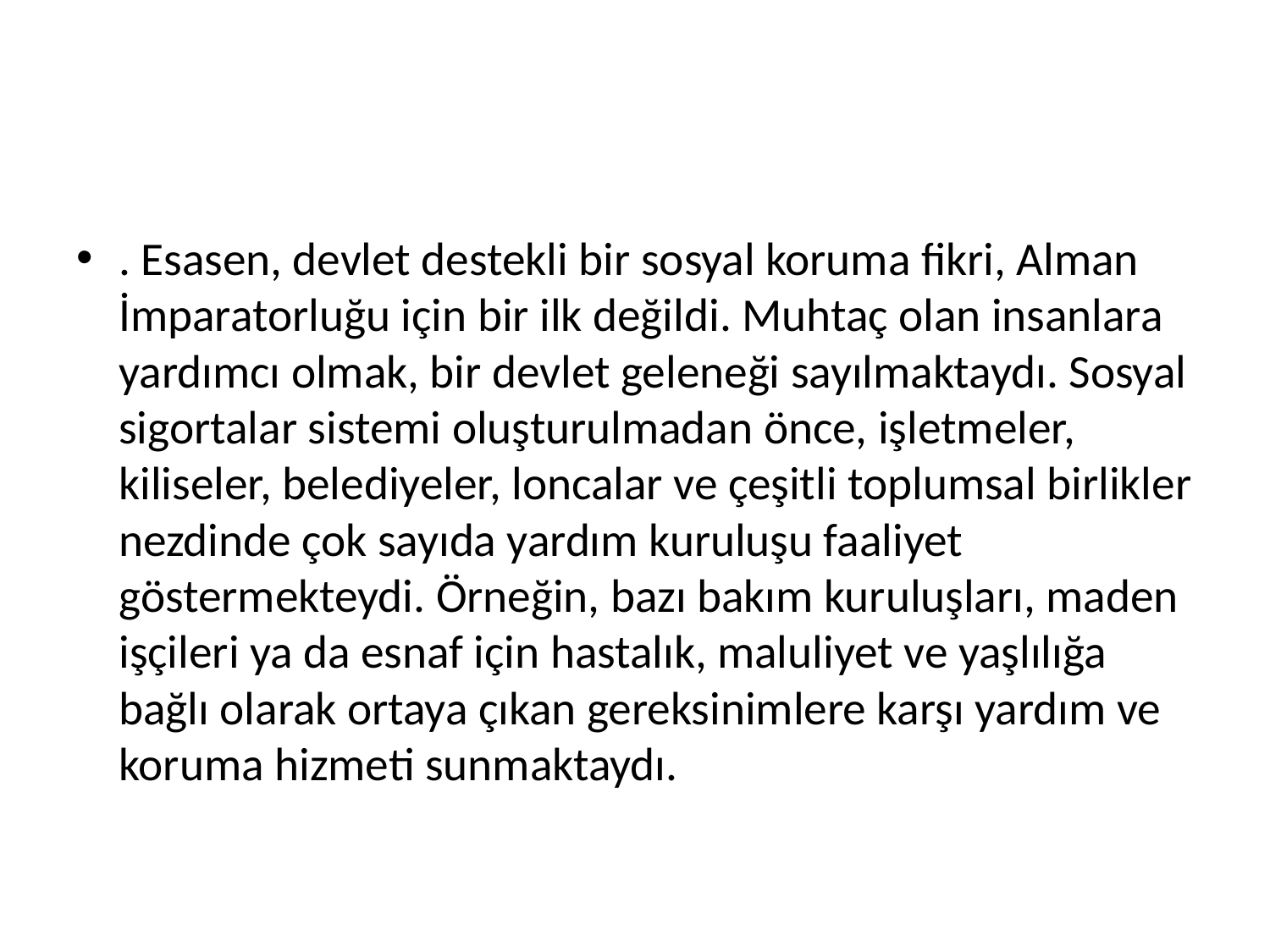

. Esasen, devlet destekli bir sosyal koruma fikri, Alman İmparatorluğu için bir ilk değildi. Muhtaç olan insanlara yardımcı olmak, bir devlet geleneği sayılmaktaydı. Sosyal sigortalar sistemi oluşturulmadan önce, işletmeler, kiliseler, belediyeler, loncalar ve çeşitli toplumsal birlikler nezdinde çok sayıda yardım kuruluşu faaliyet göstermekteydi. Örneğin, bazı bakım kuruluşları, maden işçileri ya da esnaf için hastalık, maluliyet ve yaşlılığa bağlı olarak ortaya çıkan gereksinimlere karşı yardım ve koruma hizmeti sunmaktaydı.